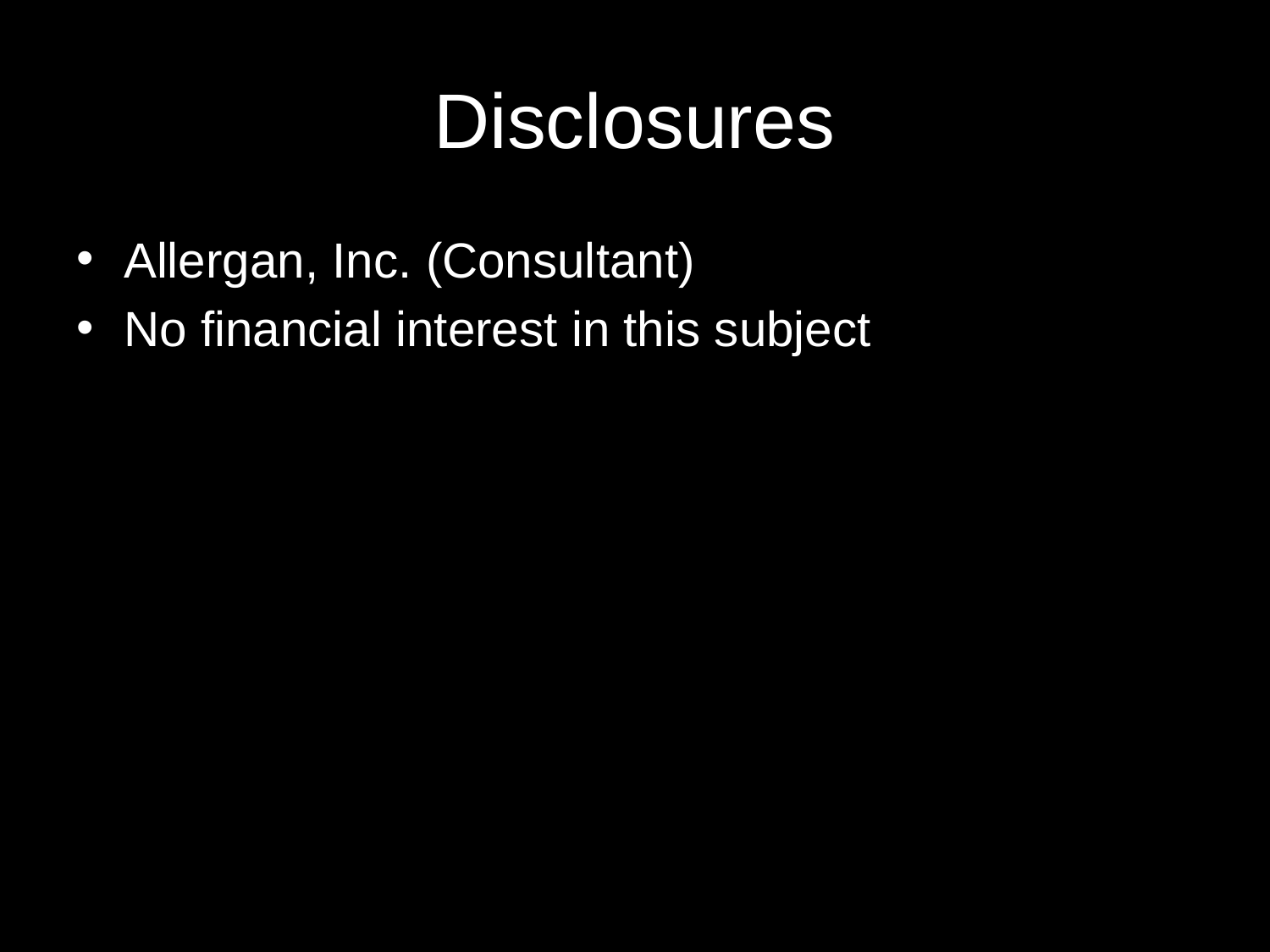

# Disclosures
Allergan, Inc. (Consultant)
No financial interest in this subject matter